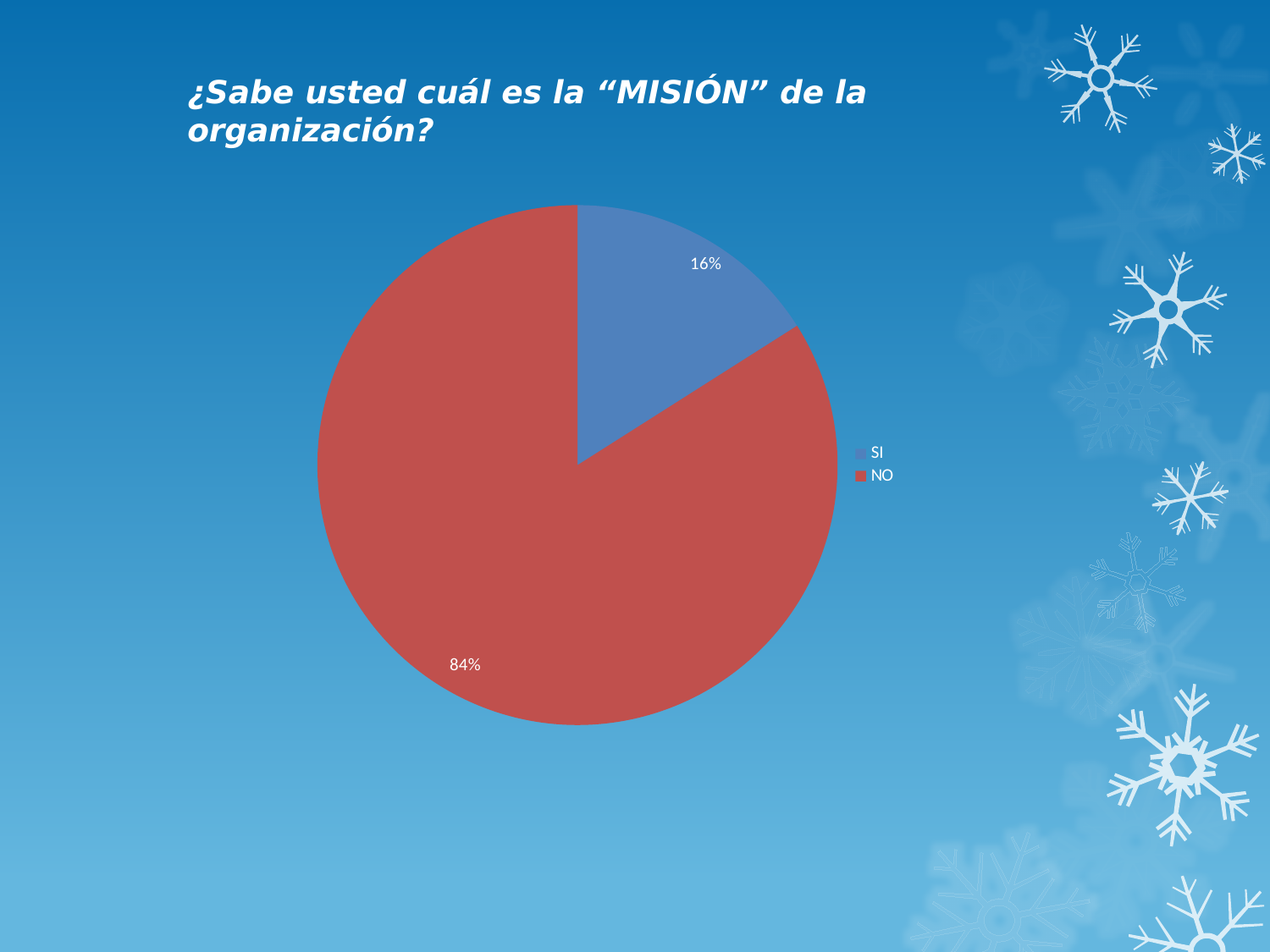

¿Sabe usted cuál es la “MISIÓN” de la organización?

### Chart

| Category |  |
|---|---|
| SI | 8.0 |
| NO | 42.0 |